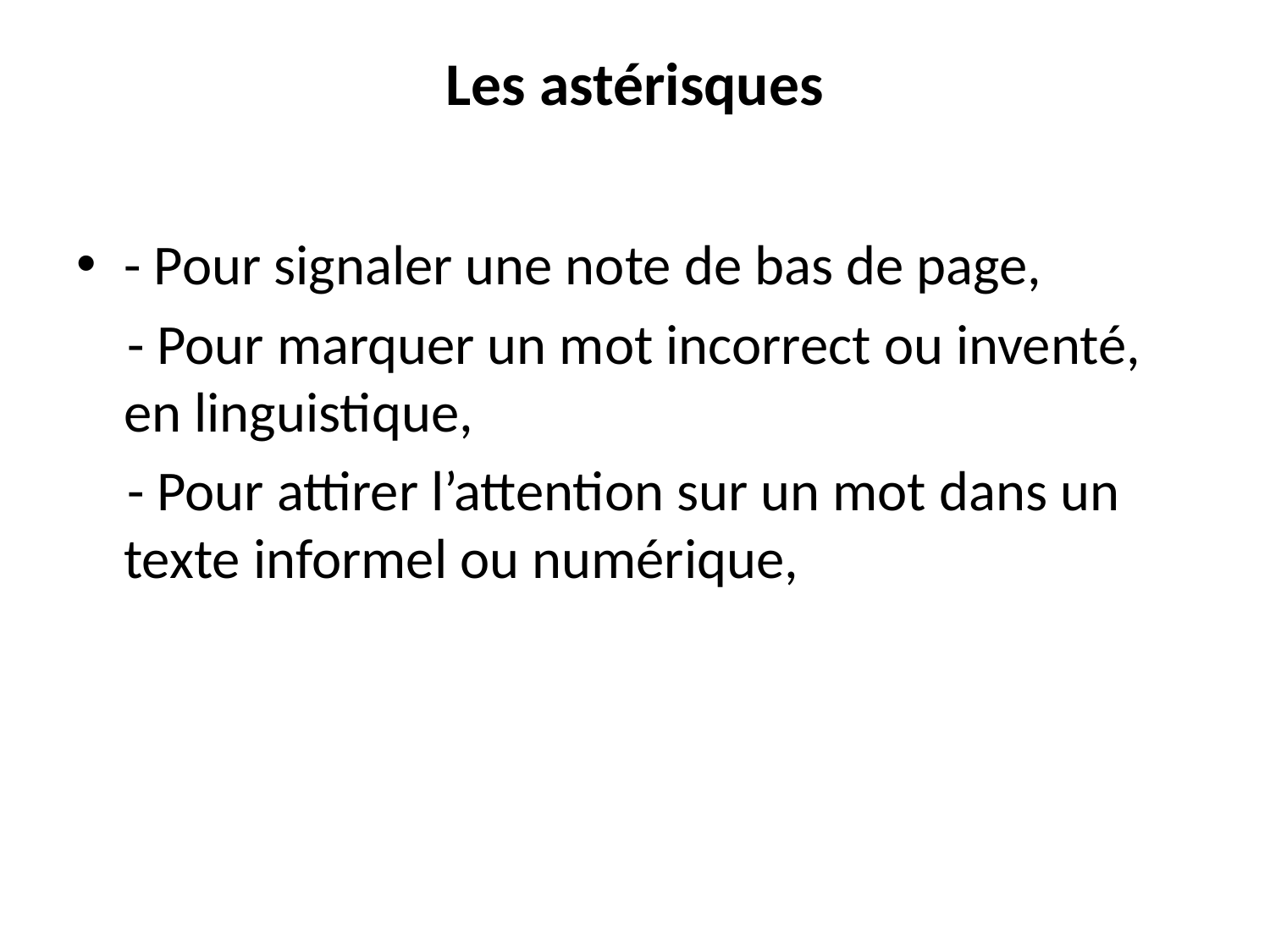

# Les astérisques
- Pour signaler une note de bas de page,
    - Pour marquer un mot incorrect ou inventé, en linguistique,
    - Pour attirer l’attention sur un mot dans un texte informel ou numérique,